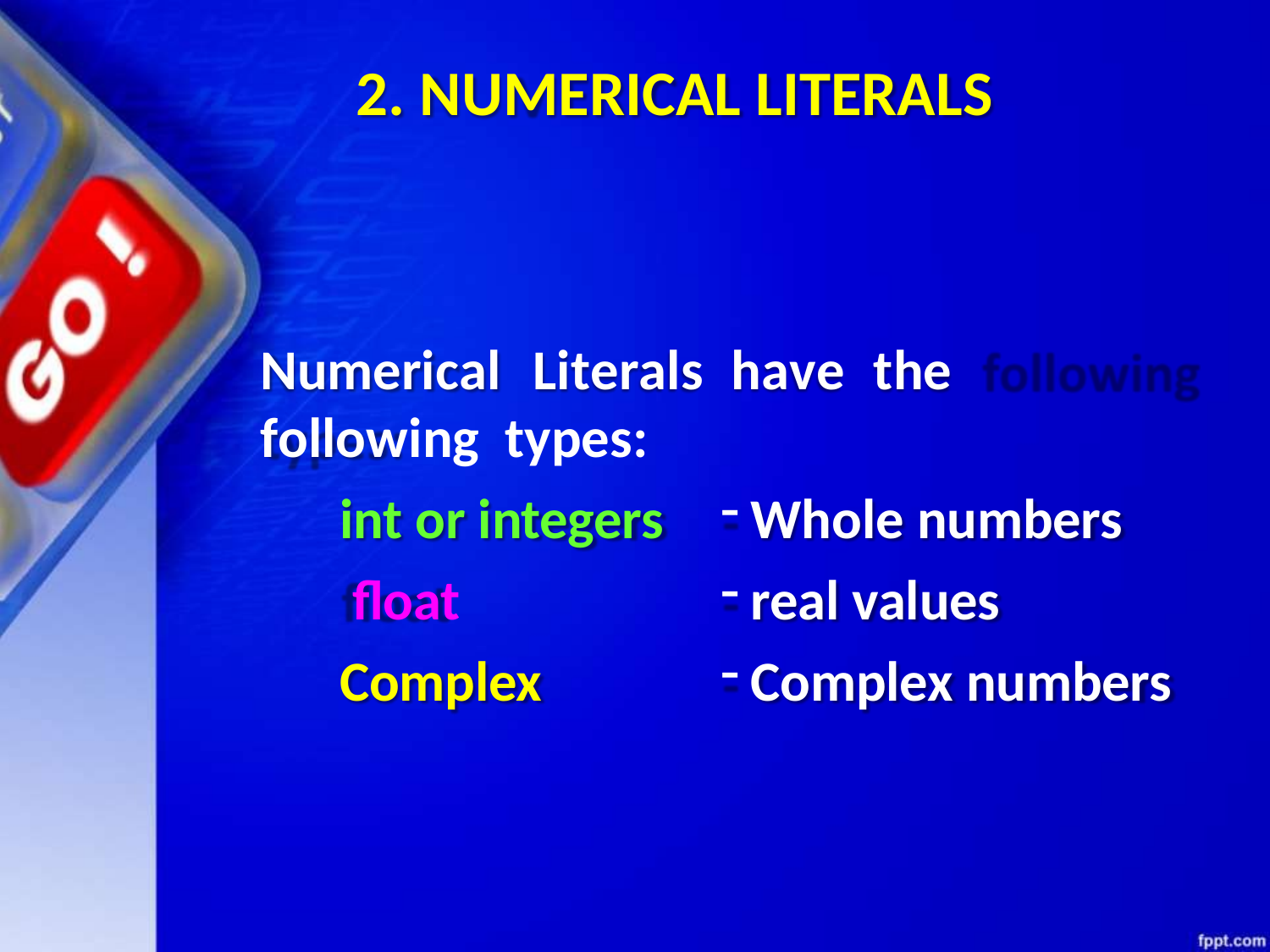

# 2. NUMERICAL LITERALS

Numerical	Literals	have	the	following  types:
int or integers  float
Complex
Whole numbers
real values
Complex numbers